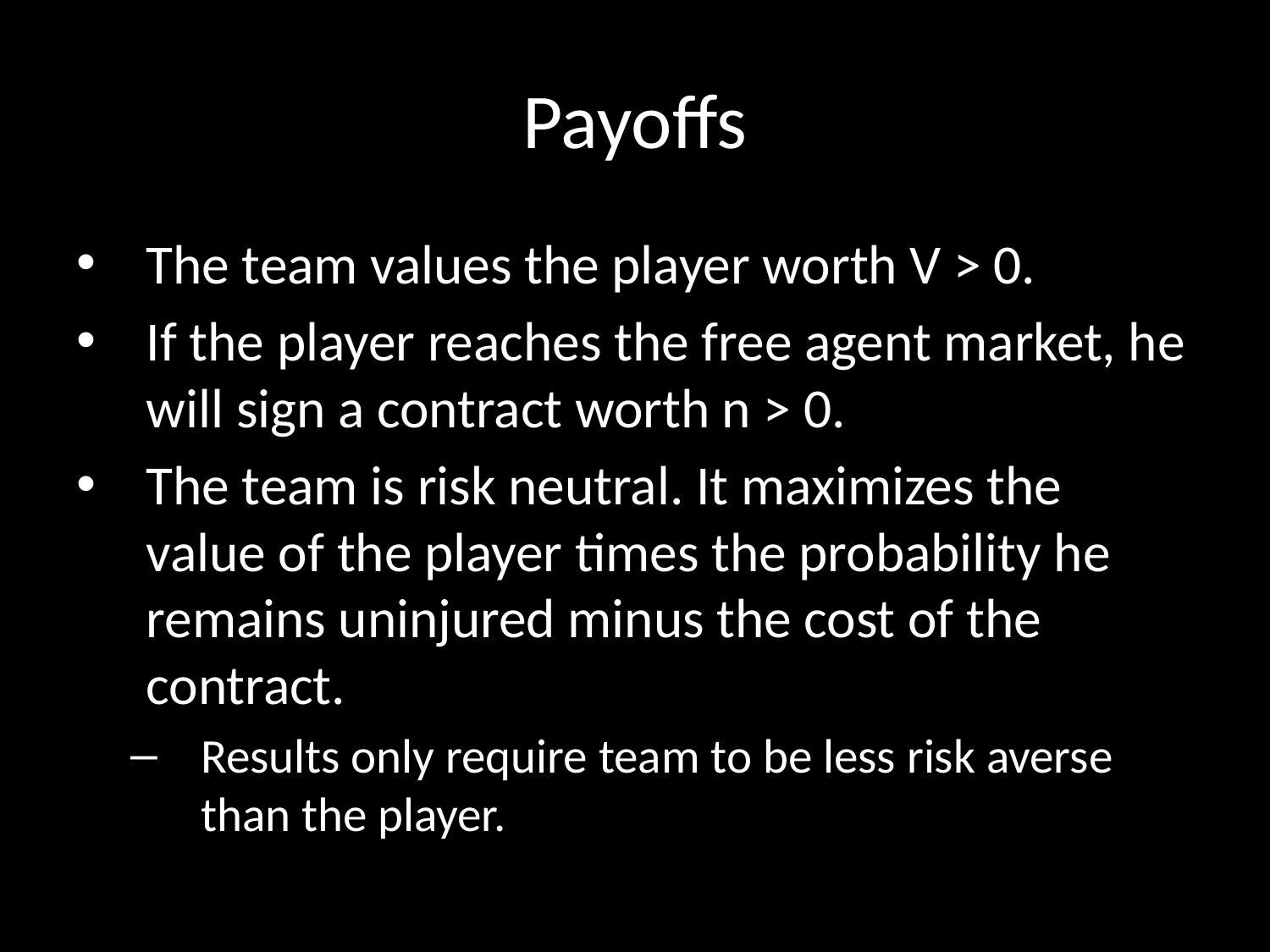

# Payoffs
The team values the player worth V > 0.
If the player reaches the free agent market, he will sign a contract worth n > 0.
The team is risk neutral. It maximizes the value of the player times the probability he remains uninjured minus the cost of the contract.
Results only require team to be less risk averse than the player.